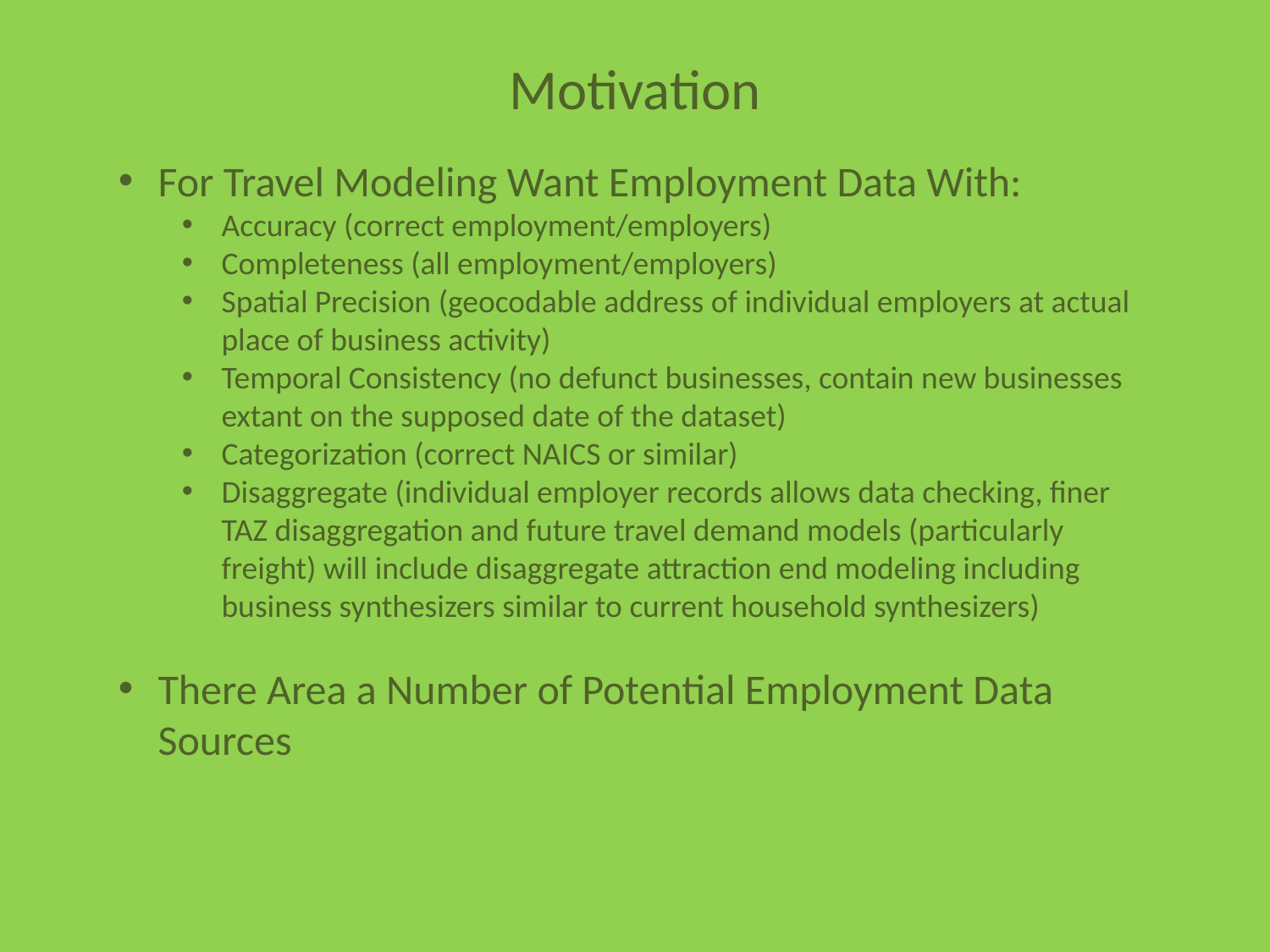

Motivation
For Travel Modeling Want Employment Data With:
Accuracy (correct employment/employers)
Completeness (all employment/employers)
Spatial Precision (geocodable address of individual employers at actual place of business activity)
Temporal Consistency (no defunct businesses, contain new businesses extant on the supposed date of the dataset)
Categorization (correct NAICS or similar)
Disaggregate (individual employer records allows data checking, finer TAZ disaggregation and future travel demand models (particularly freight) will include disaggregate attraction end modeling including business synthesizers similar to current household synthesizers)

There Area a Number of Potential Employment Data Sources